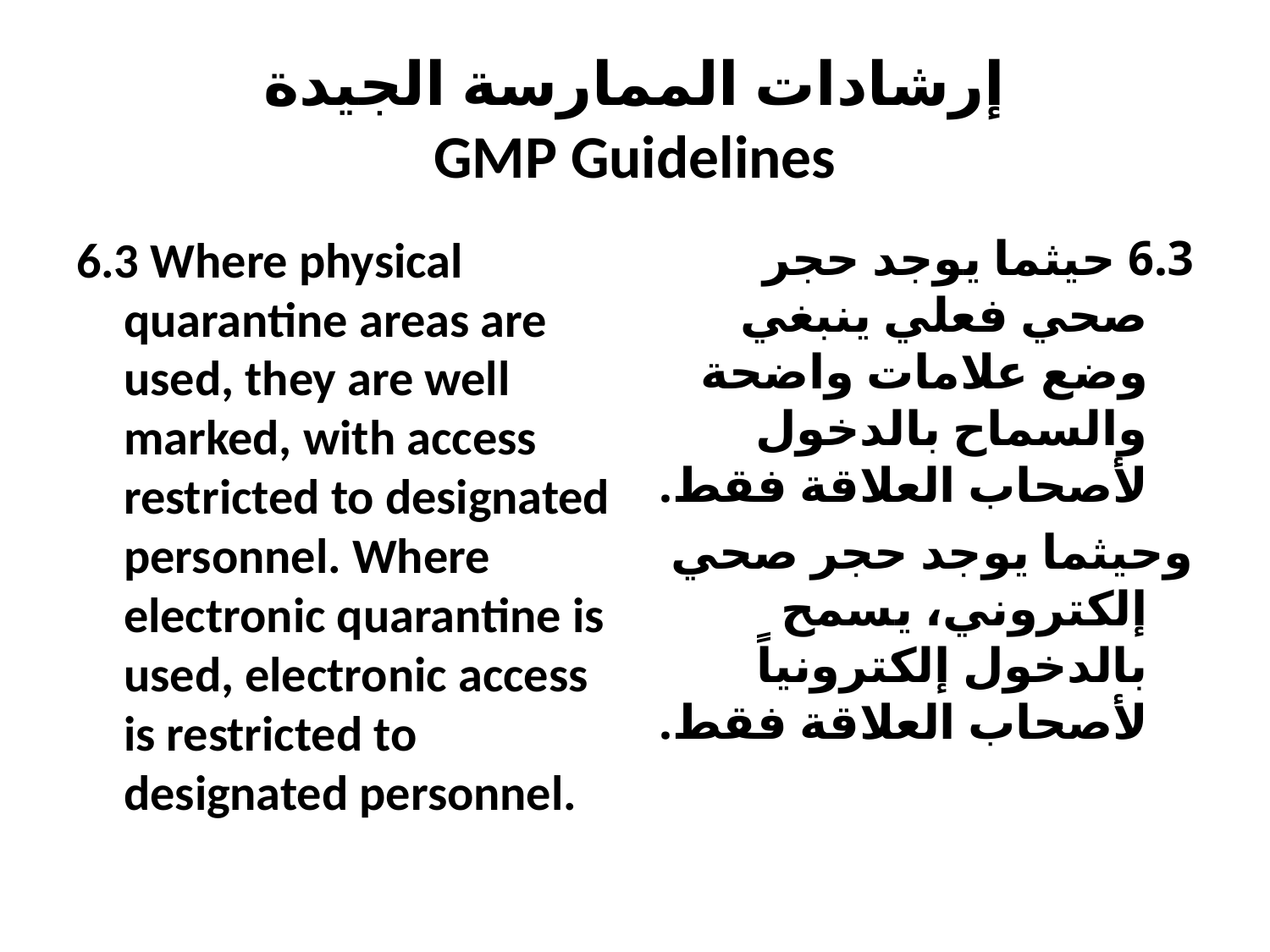

# إرشادات الممارسة الجيدة GMP Guidelines
6.3 Where physical quarantine areas are used, they are well marked, with access restricted to designated personnel. Where electronic quarantine is used, electronic access is restricted to designated personnel.

6.3 حيثما يوجد حجر صحي فعلي ينبغي وضع علامات واضحة والسماح بالدخول لأصحاب العلاقة فقط.
وحيثما يوجد حجر صحي إلكتروني، يسمح بالدخول إلكترونياً لأصحاب العلاقة فقط.